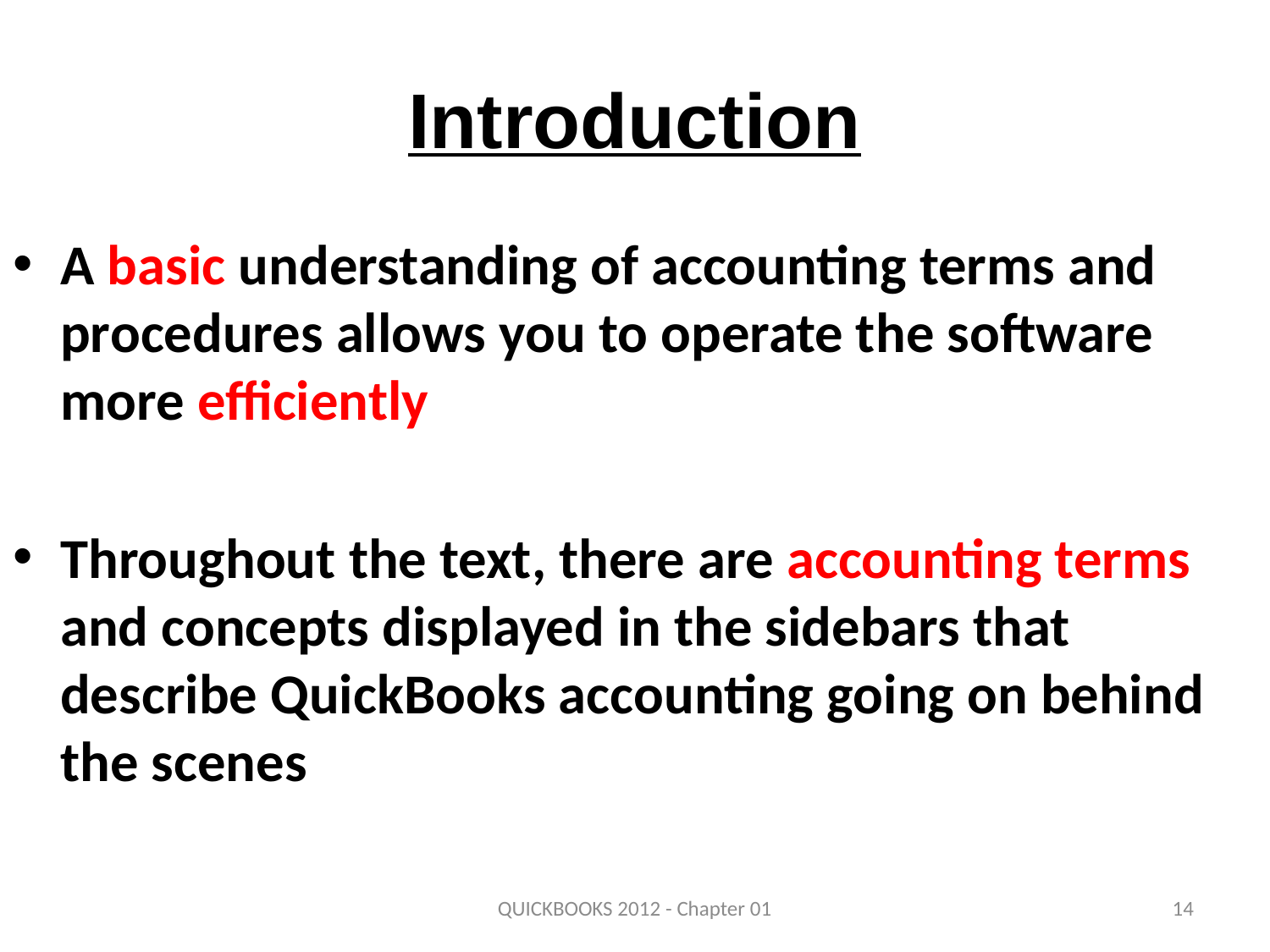

# Introduction
A basic understanding of accounting terms and procedures allows you to operate the software more efficiently

Throughout the text, there are accounting terms and concepts displayed in the sidebars that describe QuickBooks accounting going on behind the scenes

QUICKBOOKS 2012 - Chapter 01
14